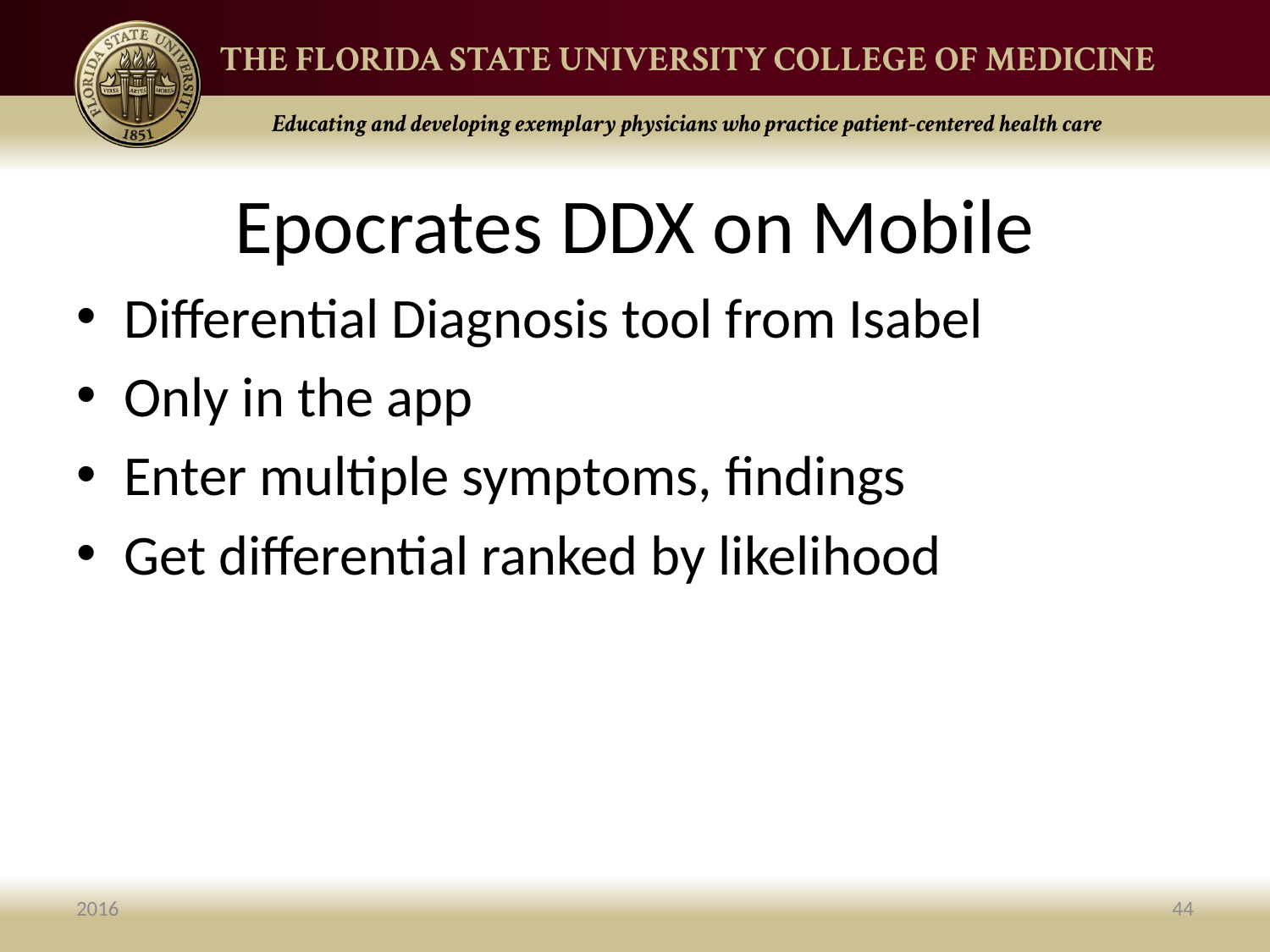

# Epocrates DDX on Mobile
Differential Diagnosis tool from Isabel
Only in the app
Enter multiple symptoms, findings
Get differential ranked by likelihood
2016
44